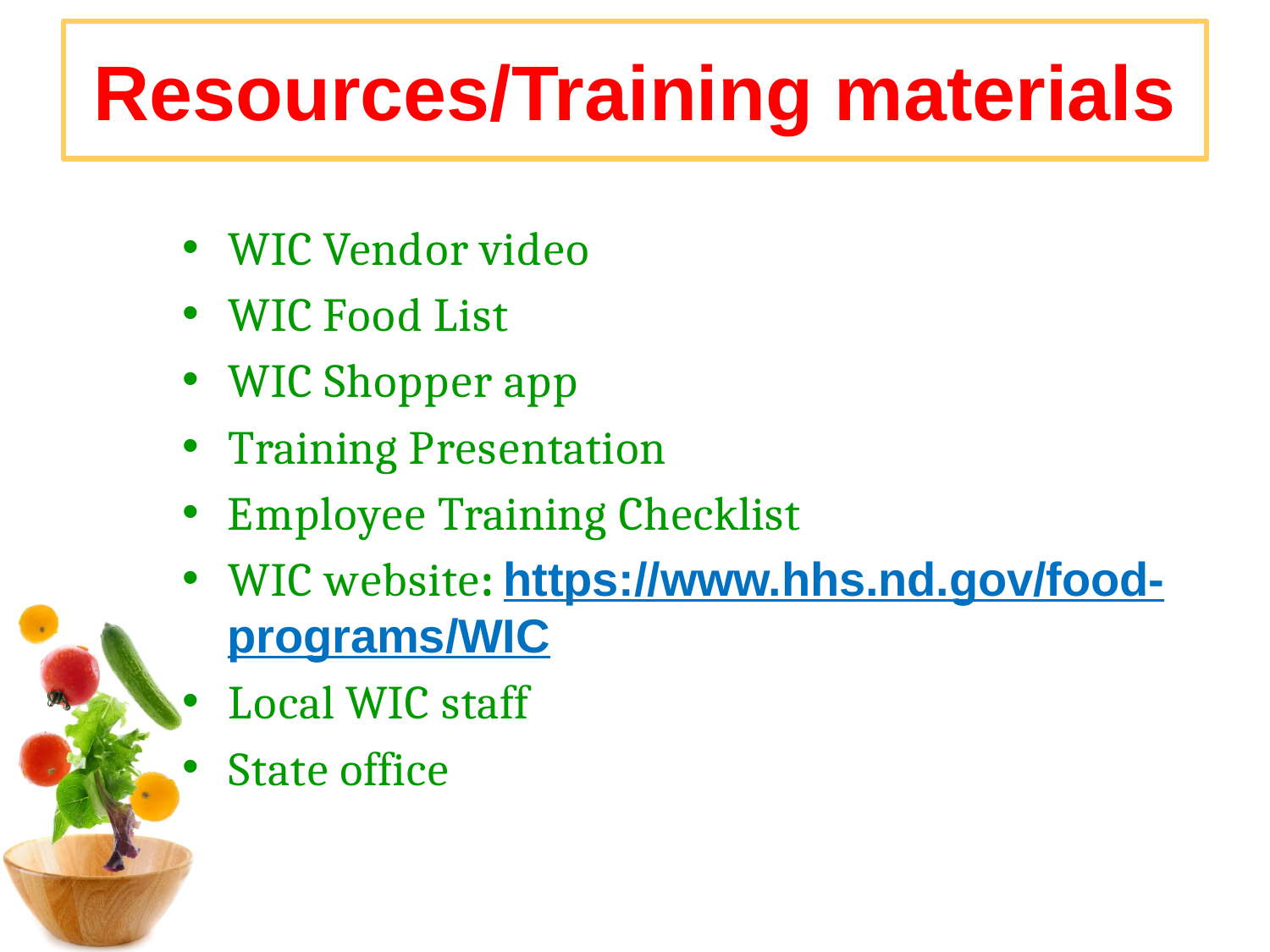

# Resources/Training materials
WIC Vendor video
WIC Food List
WIC Shopper app
Training Presentation
Employee Training Checklist
WIC website: https://www.hhs.nd.gov/food-programs/WIC
Local WIC staff
State office